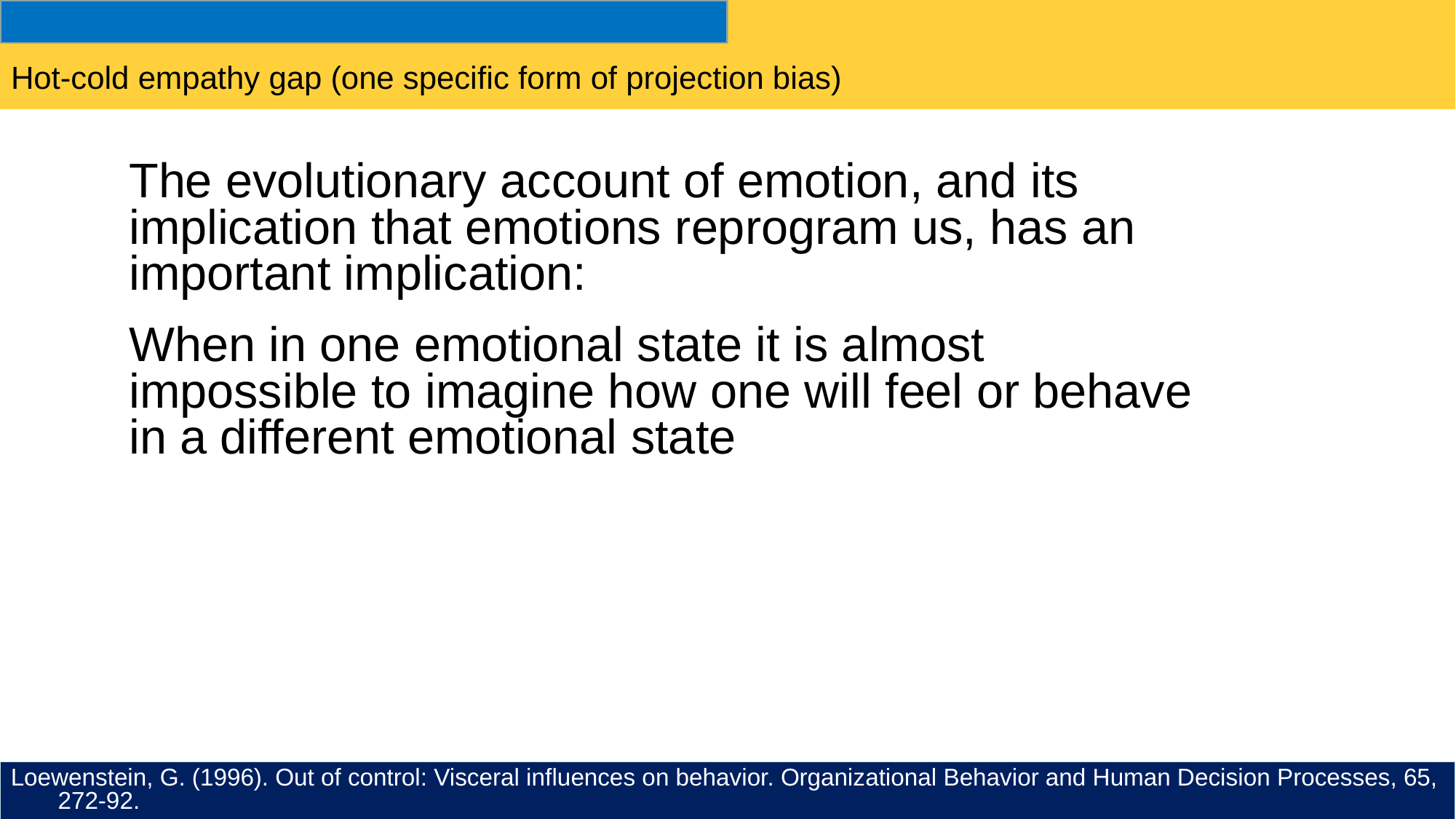

# Hot-cold empathy gap (one specific form of projection bias)
The evolutionary account of emotion, and its implication that emotions reprogram us, has an important implication:
When in one emotional state it is almost impossible to imagine how one will feel or behave in a different emotional state
Loewenstein, G. (1996). Out of control: Visceral influences on behavior. Organizational Behavior and Human Decision Processes, 65, 272-92.